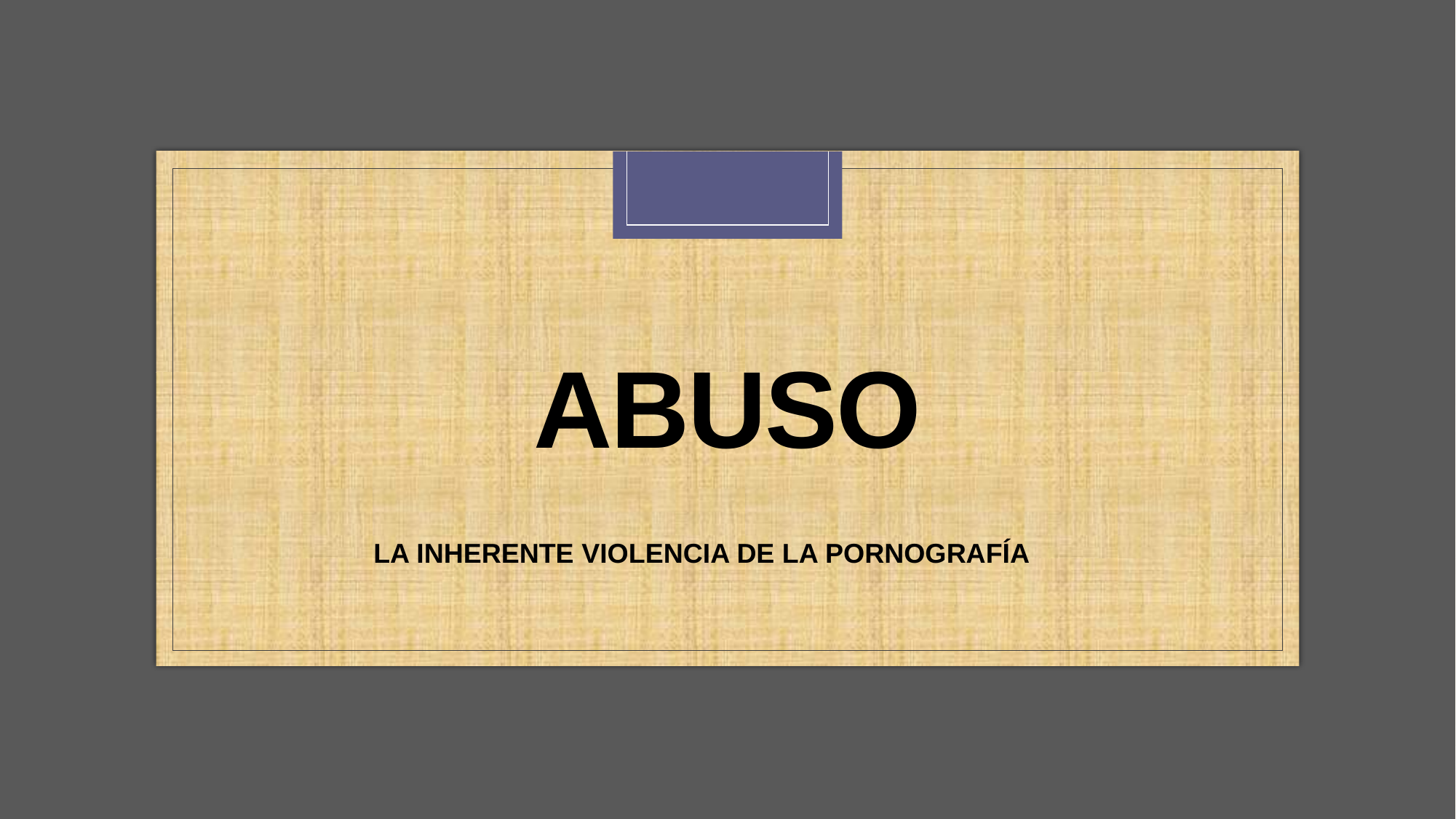

# ABUSO
la inherente violencia de la pornografía